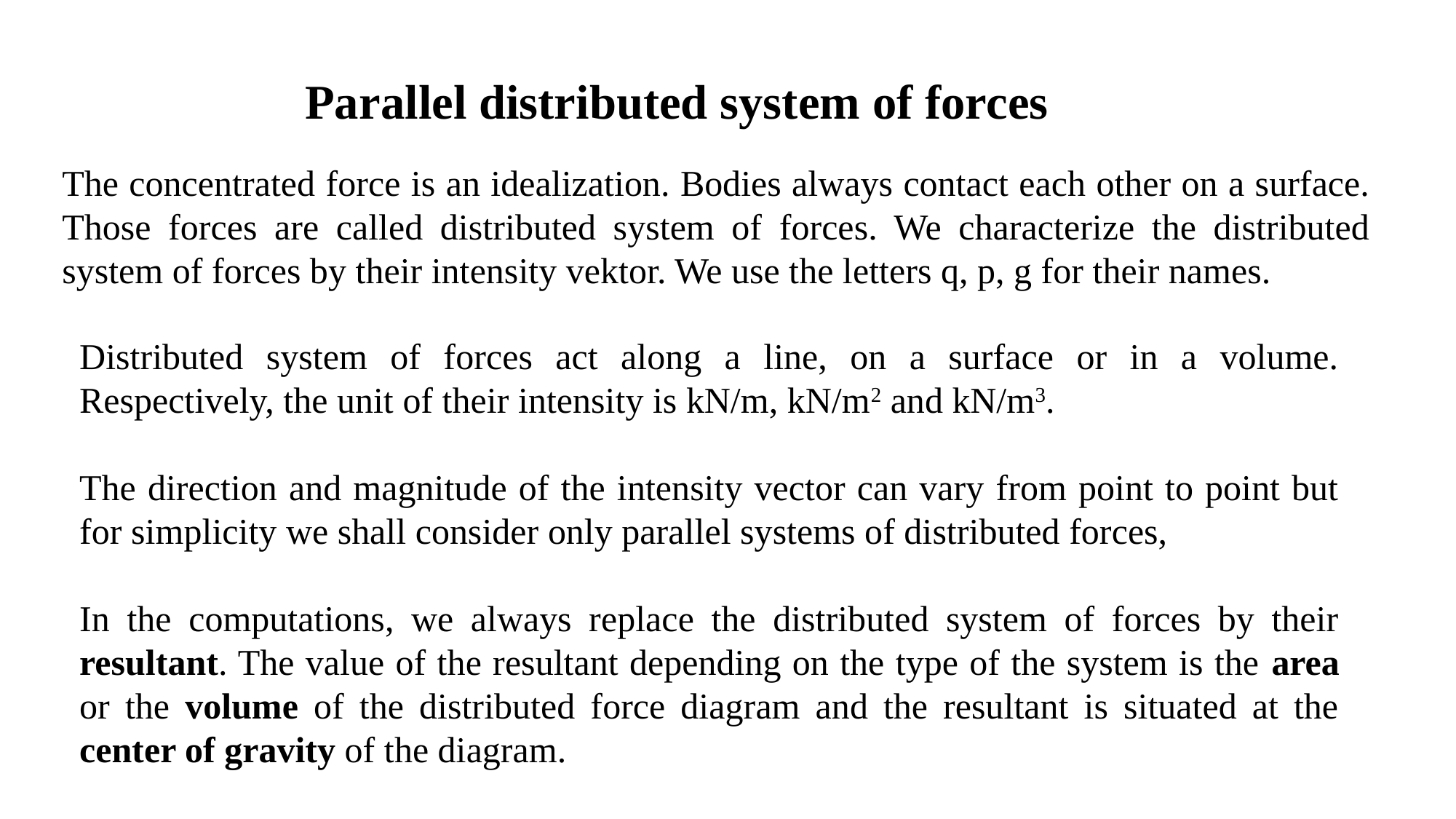

Parallel distributed system of forces
The concentrated force is an idealization. Bodies always contact each other on a surface. Those forces are called distributed system of forces. We characterize the distributed system of forces by their intensity vektor. We use the letters q, p, g for their names.
Distributed system of forces act along a line, on a surface or in a volume. Respectively, the unit of their intensity is kN/m, kN/m2 and kN/m3.

The direction and magnitude of the intensity vector can vary from point to point but for simplicity we shall consider only parallel systems of distributed forces,

In the computations, we always replace the distributed system of forces by their resultant. The value of the resultant depending on the type of the system is the area or the volume of the distributed force diagram and the resultant is situated at the center of gravity of the diagram.